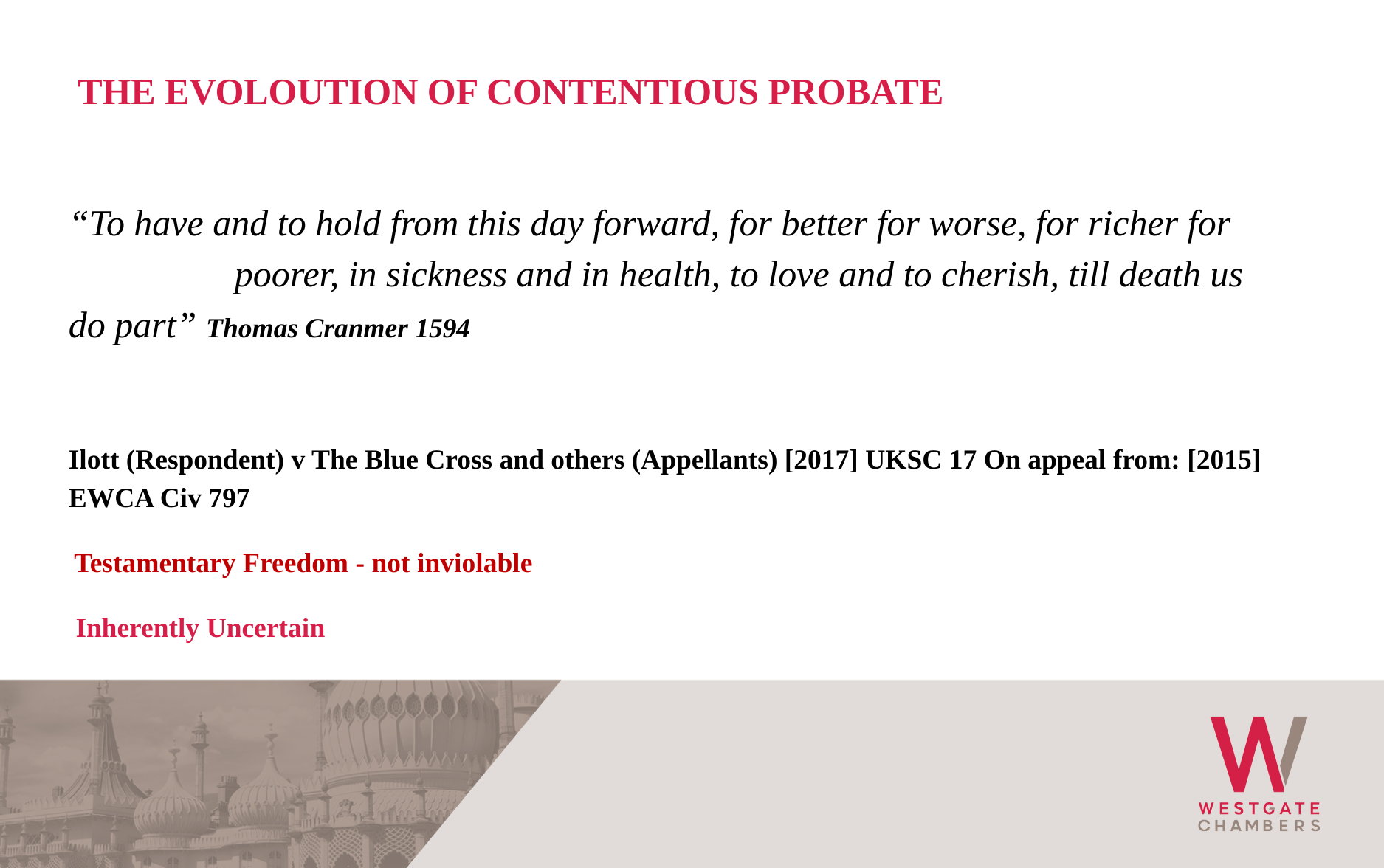

THE EVOLOUTION OF CONTENTIOUS PROBATE

“To have and to hold from this day forward, for better for worse, for richer for                       poorer, in sickness and in health, to love and to cherish, till death us do part” Thomas Cranmer 1594

Ilott (Respondent) v The Blue Cross and others (Appellants) [2017] UKSC 17 On appeal from: [2015] EWCA Civ 797
 Testamentary Freedom - not inviolable
 Inherently Uncertain